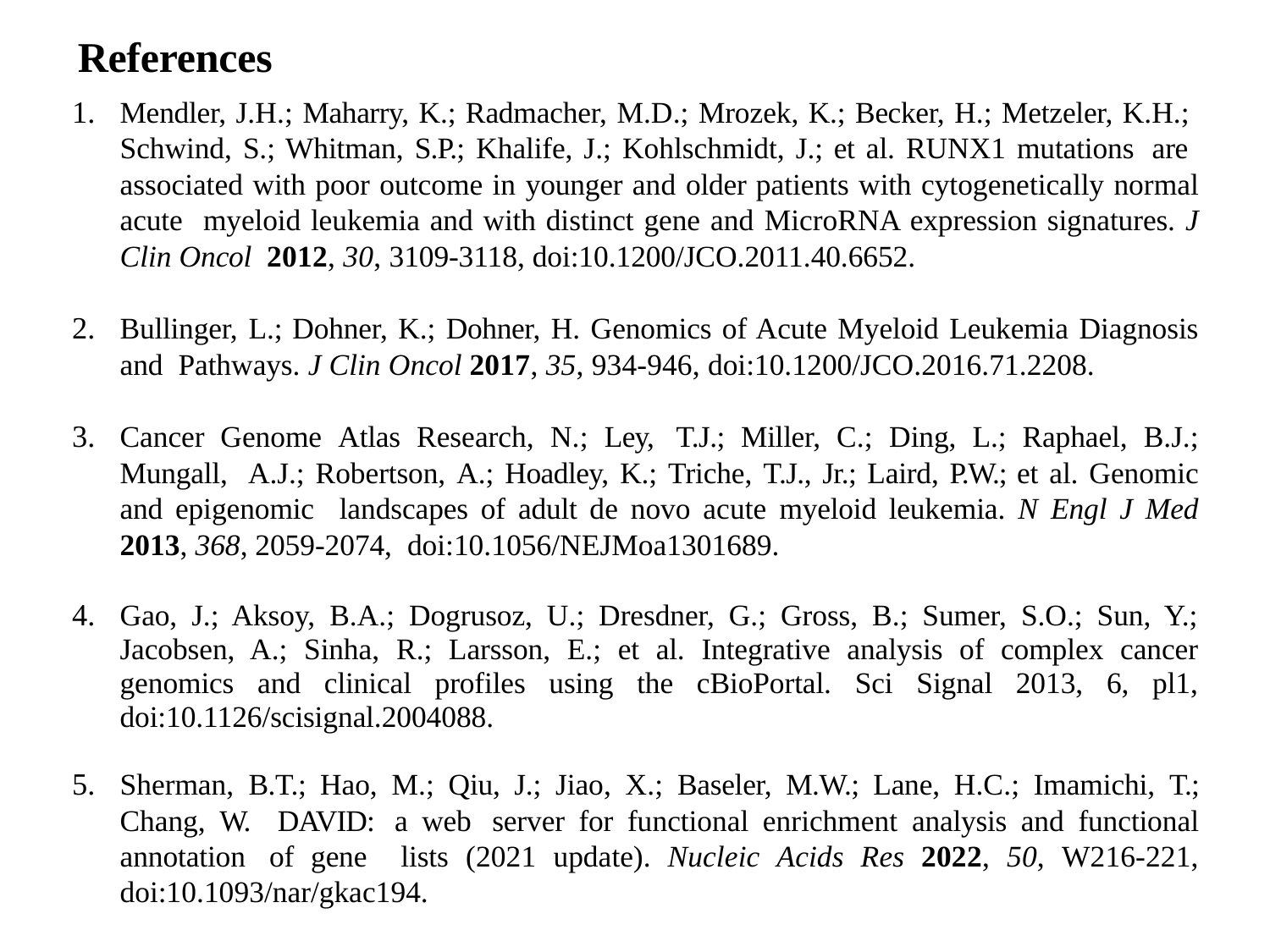

# References
Mendler, J.H.; Maharry, K.; Radmacher, M.D.; Mrozek, K.; Becker, H.; Metzeler, K.H.;  Schwind, S.; Whitman, S.P.; Khalife, J.; Kohlschmidt, J.; et al. RUNX1 mutations are  associated with poor outcome in younger and older patients with cytogenetically normal acute  myeloid leukemia and with distinct gene and MicroRNA expression signatures. J Clin Oncol  2012, 30, 3109-3118, doi:10.1200/JCO.2011.40.6652.

Bullinger, L.; Dohner, K.; Dohner, H. Genomics of Acute Myeloid Leukemia Diagnosis and  Pathways. J Clin Oncol 2017, 35, 934-946, doi:10.1200/JCO.2016.71.2208.

Cancer Genome Atlas Research, N.; Ley, T.J.; Miller, C.; Ding, L.; Raphael, B.J.; Mungall,  A.J.; Robertson, A.; Hoadley, K.; Triche, T.J., Jr.; Laird, P.W.; et al. Genomic and epigenomic  landscapes of adult de novo acute myeloid leukemia. N Engl J Med 2013, 368, 2059-2074,  doi:10.1056/NEJMoa1301689.

Gao, J.; Aksoy, B.A.; Dogrusoz, U.; Dresdner, G.; Gross, B.; Sumer, S.O.; Sun, Y.; Jacobsen, A.; Sinha, R.; Larsson, E.; et al. Integrative analysis of complex cancer genomics and clinical profiles using the cBioPortal. Sci Signal 2013, 6, pl1, doi:10.1126/scisignal.2004088.

Sherman, B.T.; Hao, M.; Qiu, J.; Jiao, X.; Baseler, M.W.; Lane, H.C.; Imamichi, T.; Chang, W.  DAVID: a web server for functional enrichment analysis and functional annotation of gene  lists (2021 update). Nucleic Acids Res 2022, 50, W216-221, doi:10.1093/nar/gkac194.